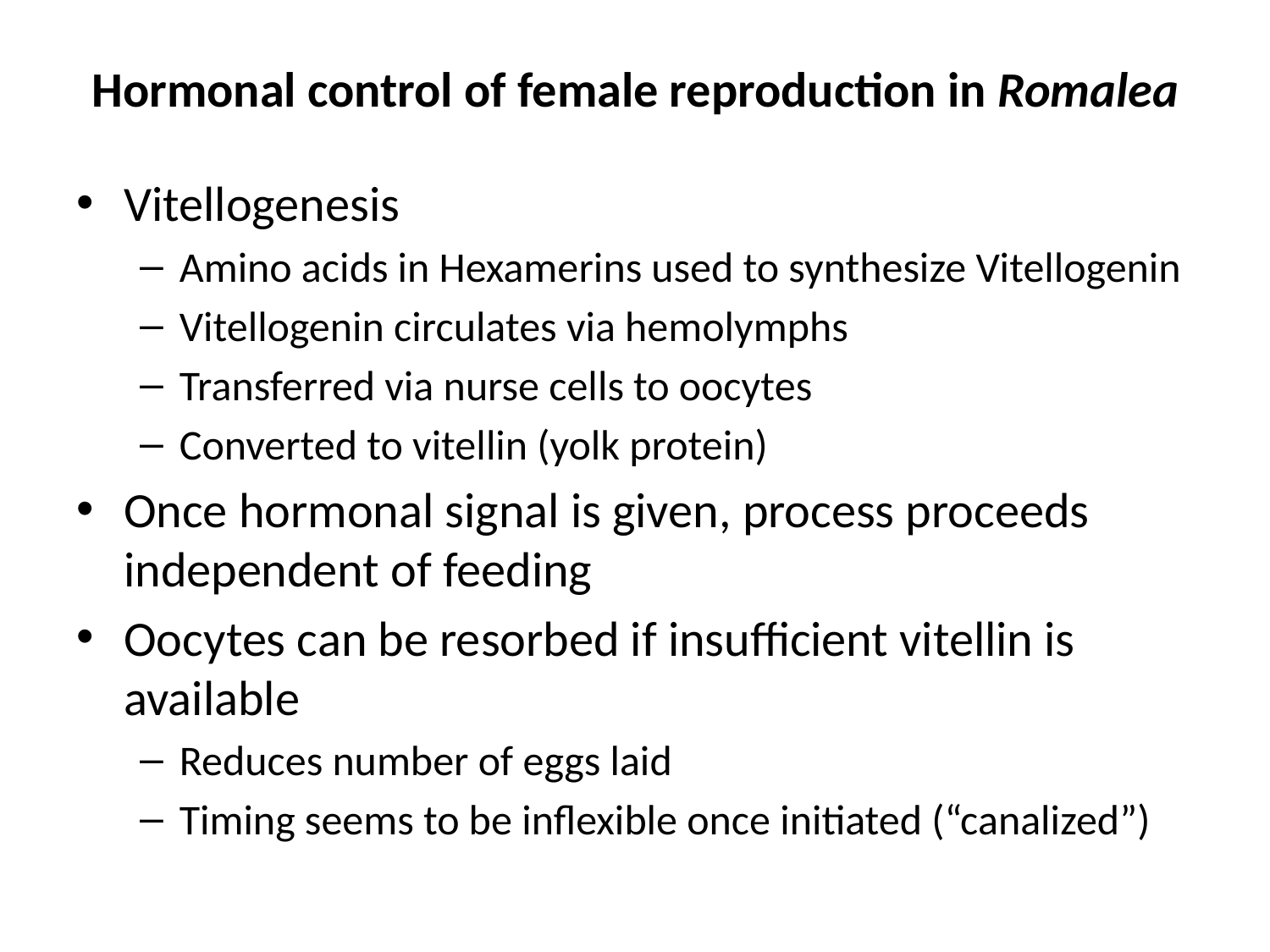

# Hormonal control of female reproduction in Romalea
Vitellogenesis
Amino acids in Hexamerins used to synthesize Vitellogenin
Vitellogenin circulates via hemolymphs
Transferred via nurse cells to oocytes
Converted to vitellin (yolk protein)
Once hormonal signal is given, process proceeds independent of feeding
Oocytes can be resorbed if insufficient vitellin is available
Reduces number of eggs laid
Timing seems to be inflexible once initiated (“canalized”)